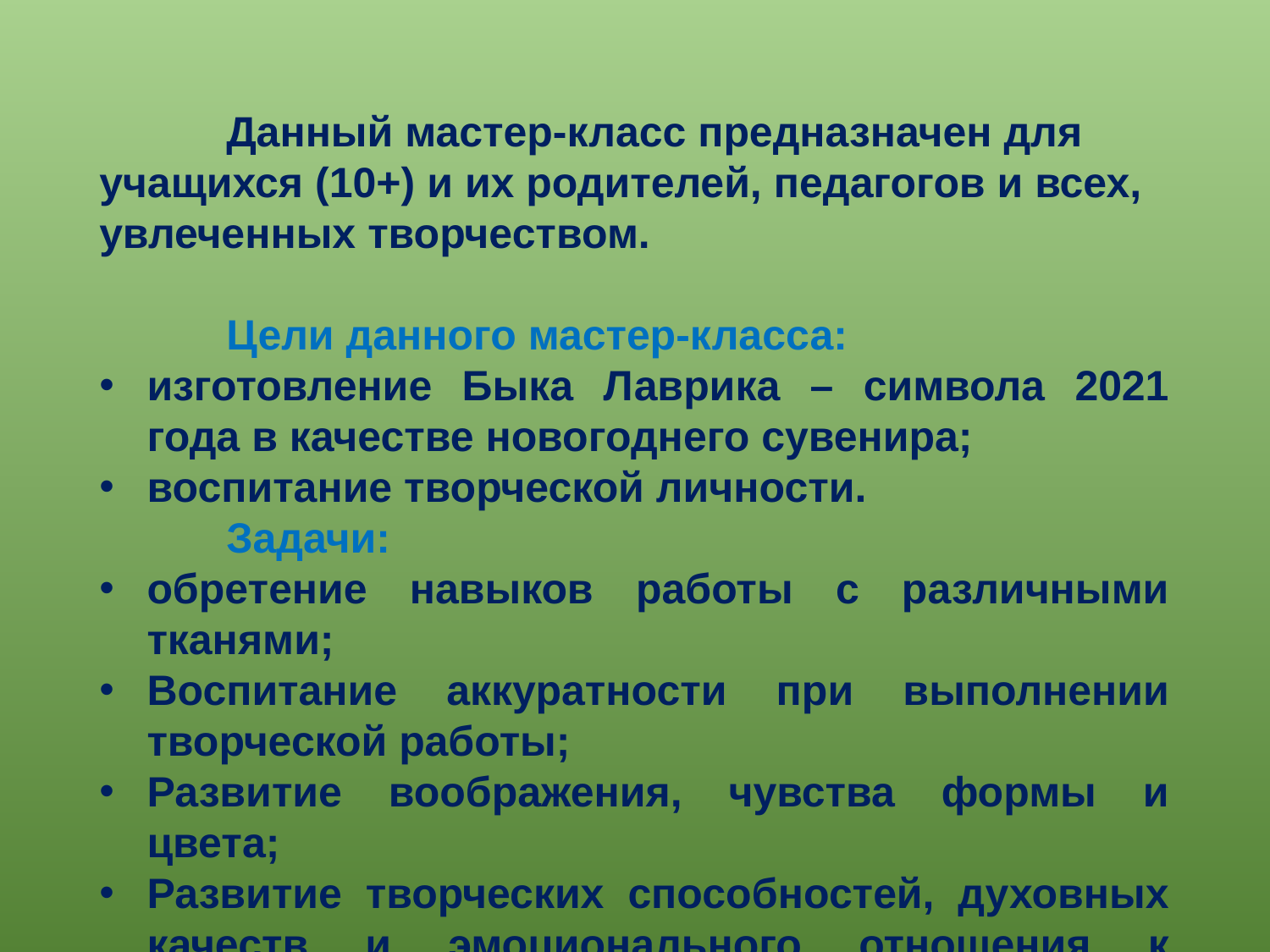

Данный мастер-класс предназначен для учащихся (10+) и их родителей, педагогов и всех, увлеченных творчеством.

	Цели данного мастер-класса:
изготовление Быка Лаврика – символа 2021 года в качестве новогоднего сувенира;
воспитание творческой личности.
	Задачи:
обретение навыков работы с различными тканями;
Воспитание аккуратности при выполнении творческой работы;
Развитие воображения, чувства формы и цвета;
Развитие творческих способностей, духовных качеств и эмоционального отношения к действительности.